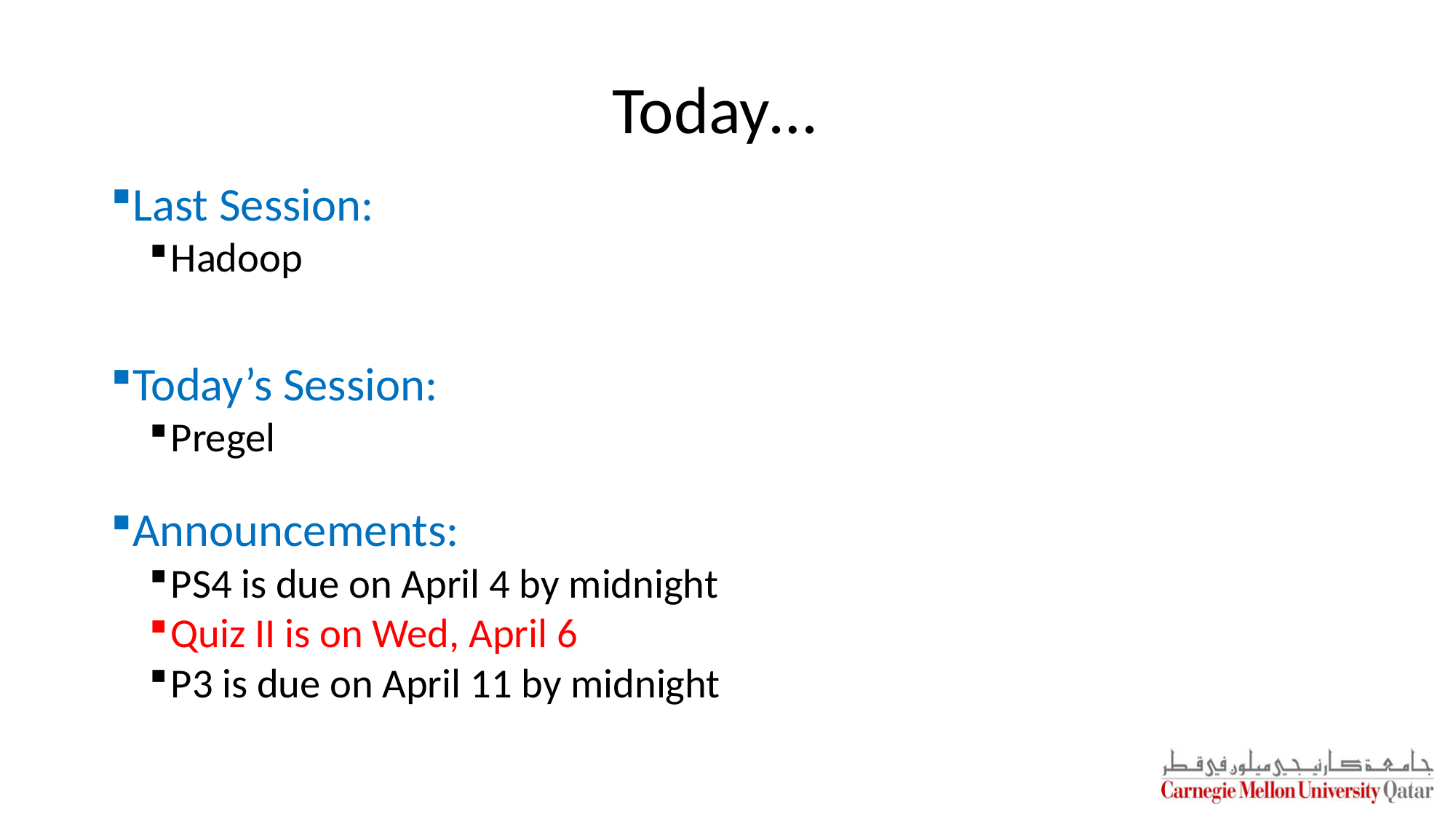

# Today…
Last Session:
Hadoop

Today’s Session:
Pregel

Announcements:
PS4 is due on April 4 by midnight
Quiz II is on Wed, April 6
P3 is due on April 11 by midnight